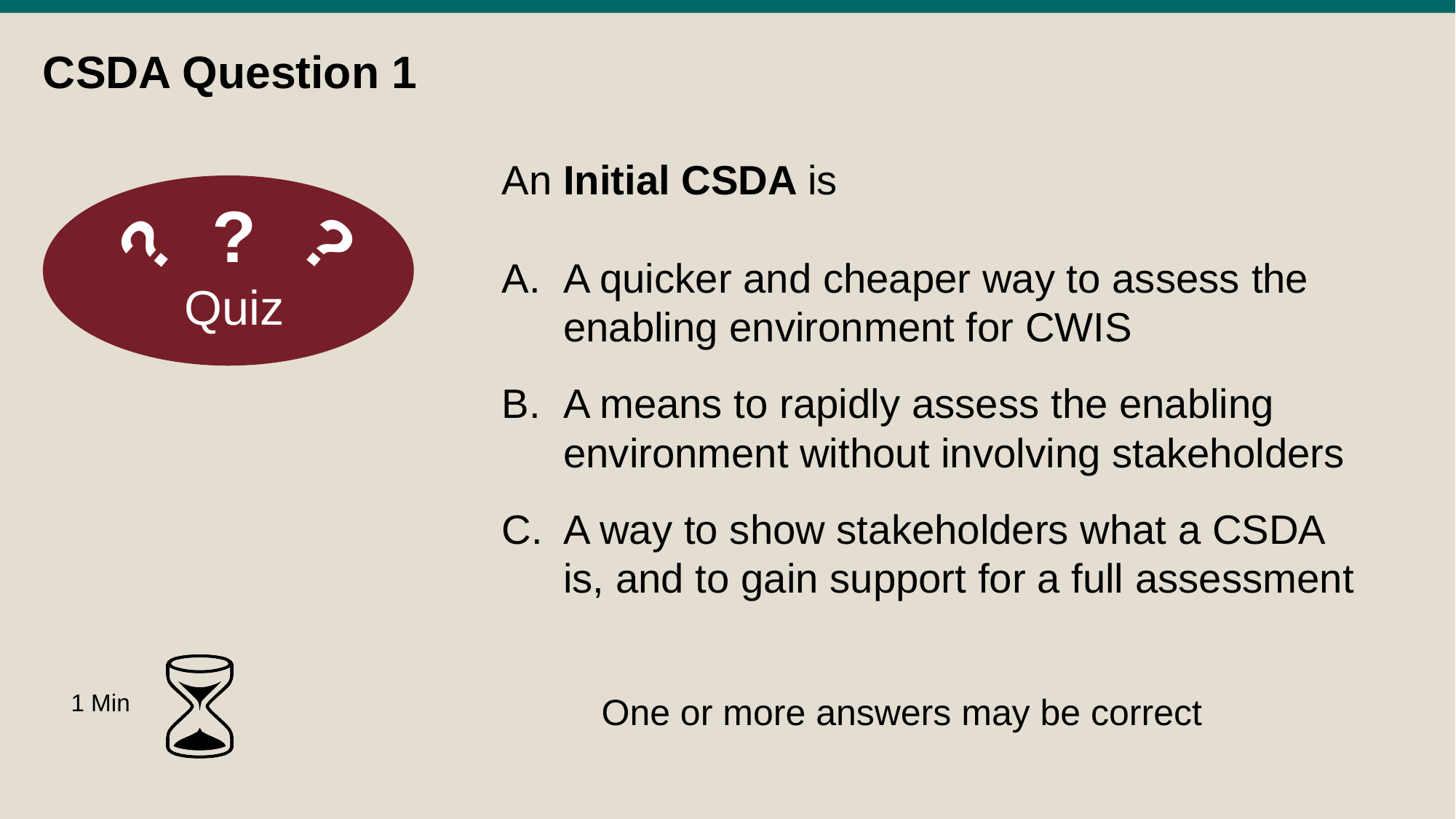

# CSDA Question 1
An Initial CSDA is

A quicker and cheaper way to assess the enabling environment for CWIS
A means to rapidly assess the enabling environment without involving stakeholders
A way to show stakeholders what a CSDA is, and to gain support for a full assessment
Quiz
1 Min
One or more answers may be correct